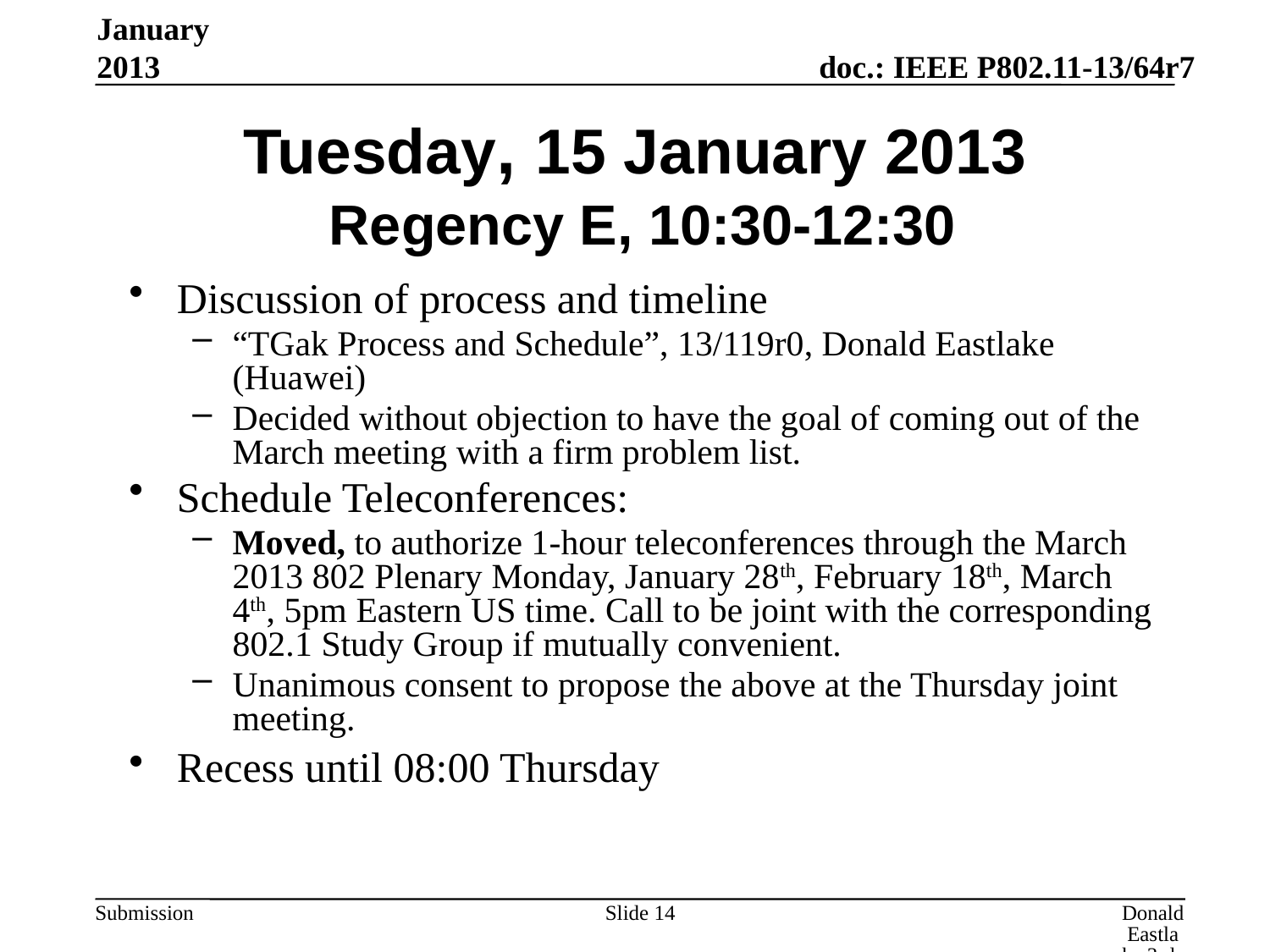

January 2013
# Tuesday, 15 January 2013 Regency E, 10:30-12:30
Discussion of process and timeline
“TGak Process and Schedule”, 13/119r0, Donald Eastlake (Huawei)
Decided without objection to have the goal of coming out of the March meeting with a firm problem list.
Schedule Teleconferences:
Moved, to authorize 1-hour teleconferences through the March 2013 802 Plenary Monday, January 28th, February 18th, March 4th, 5pm Eastern US time. Call to be joint with the corresponding 802.1 Study Group if mutually convenient.
Unanimous consent to propose the above at the Thursday joint meeting.
Recess until 08:00 Thursday

Slide 14
Donald Eastlake 3rd, Huawei Technologies